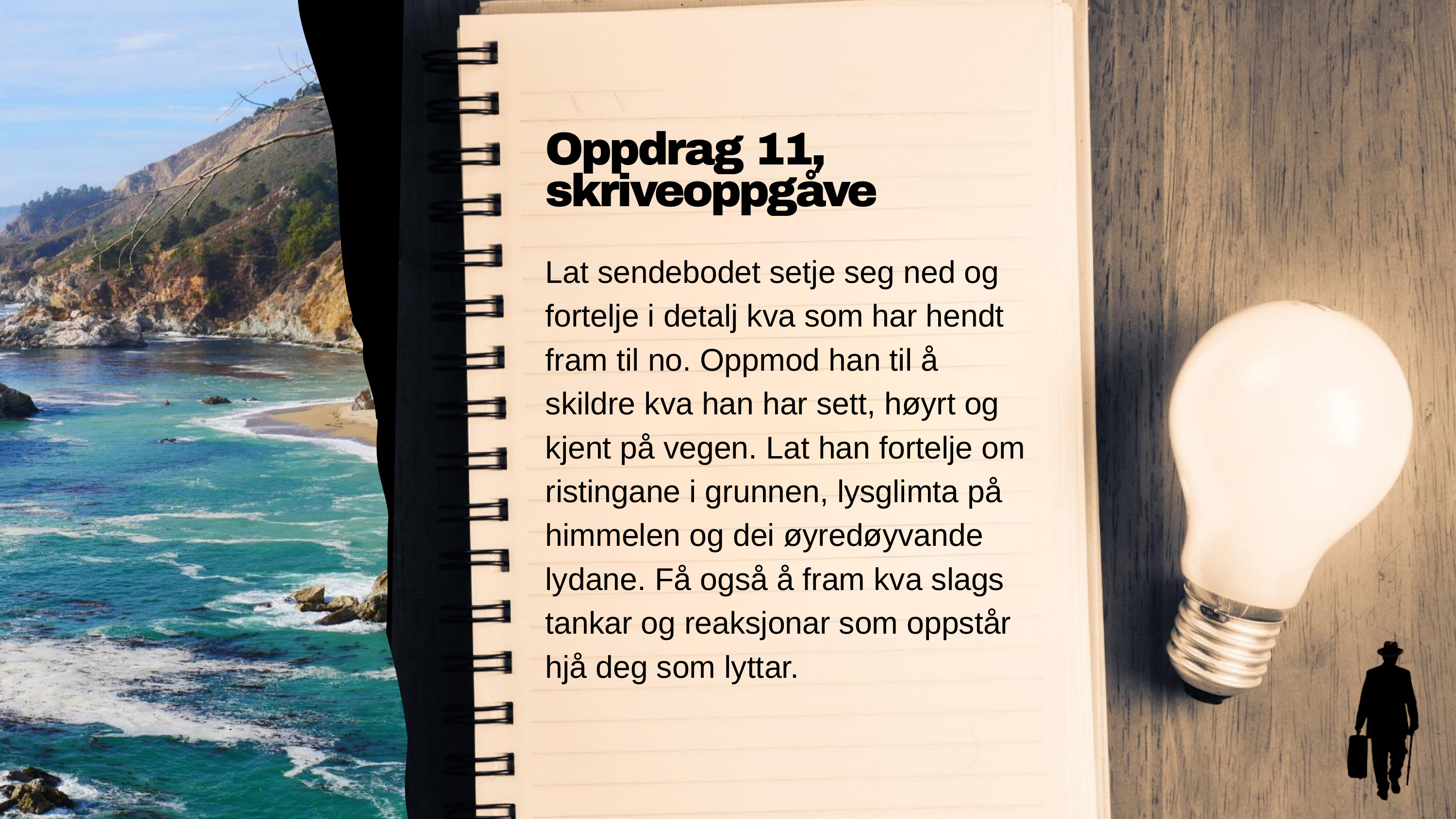

Oppdrag 11, skriveoppgåve

Lat sendebodet setje seg ned og fortelje i detalj kva som har hendt fram til no. Oppmod han til å skildre kva han har sett, høyrt og kjent på vegen. Lat han fortelje om ristingane i grunnen, lysglimta på himmelen og dei øyredøyvande lydane. Få også å fram kva slags tankar og reaksjonar som oppstår hjå deg som lyttar.